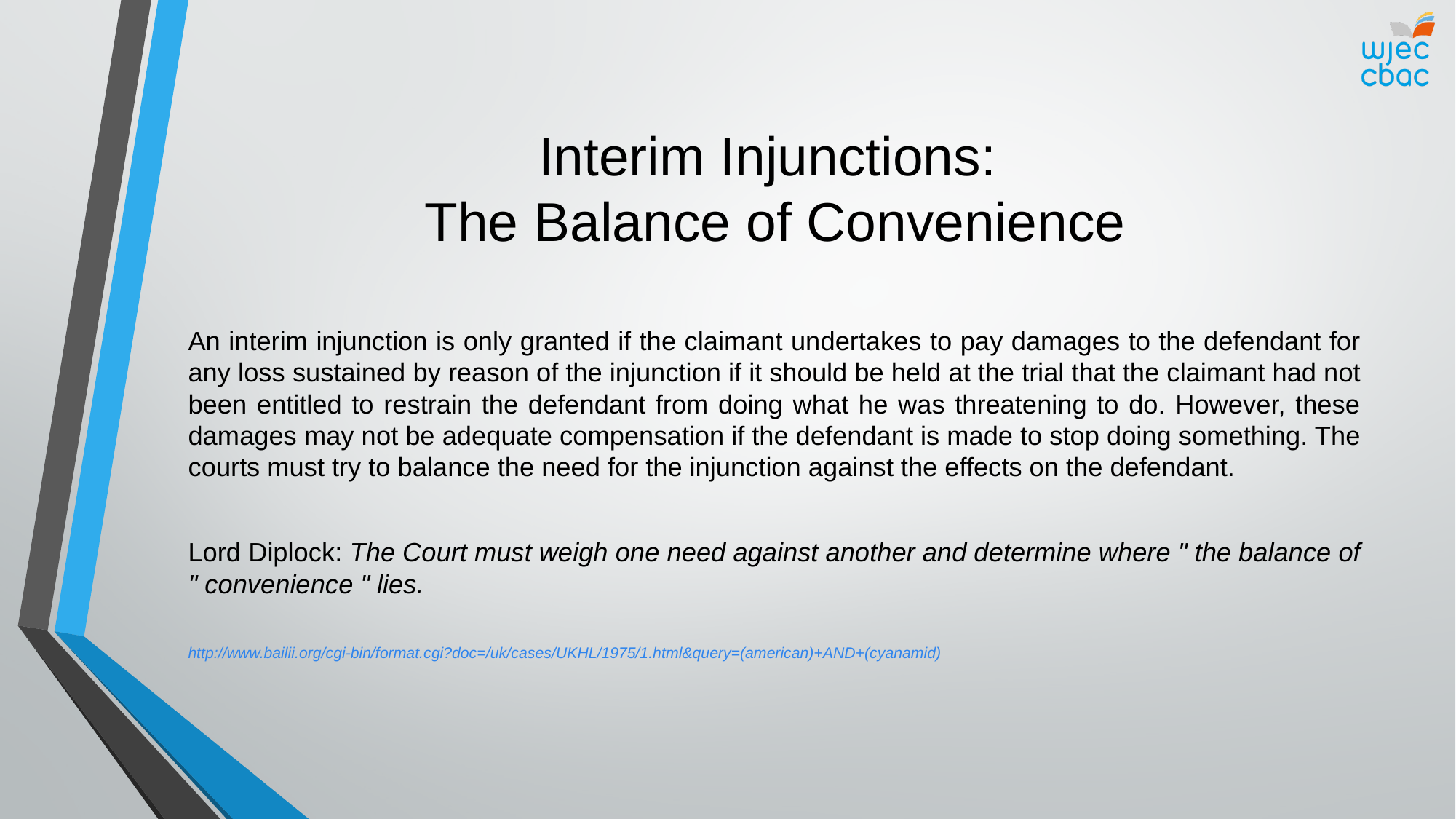

# Interim Injunctions: The Balance of Convenience
An interim injunction is only granted if the claimant undertakes to pay damages to the defendant for any loss sustained by reason of the injunction if it should be held at the trial that the claimant had not been entitled to restrain the defendant from doing what he was threatening to do. However, these damages may not be adequate compensation if the defendant is made to stop doing something. The courts must try to balance the need for the injunction against the effects on the defendant.

Lord Diplock: The Court must weigh one need against another and determine where " the balance of " convenience " lies.

http://www.bailii.org/cgi-bin/format.cgi?doc=/uk/cases/UKHL/1975/1.html&query=(american)+AND+(cyanamid)